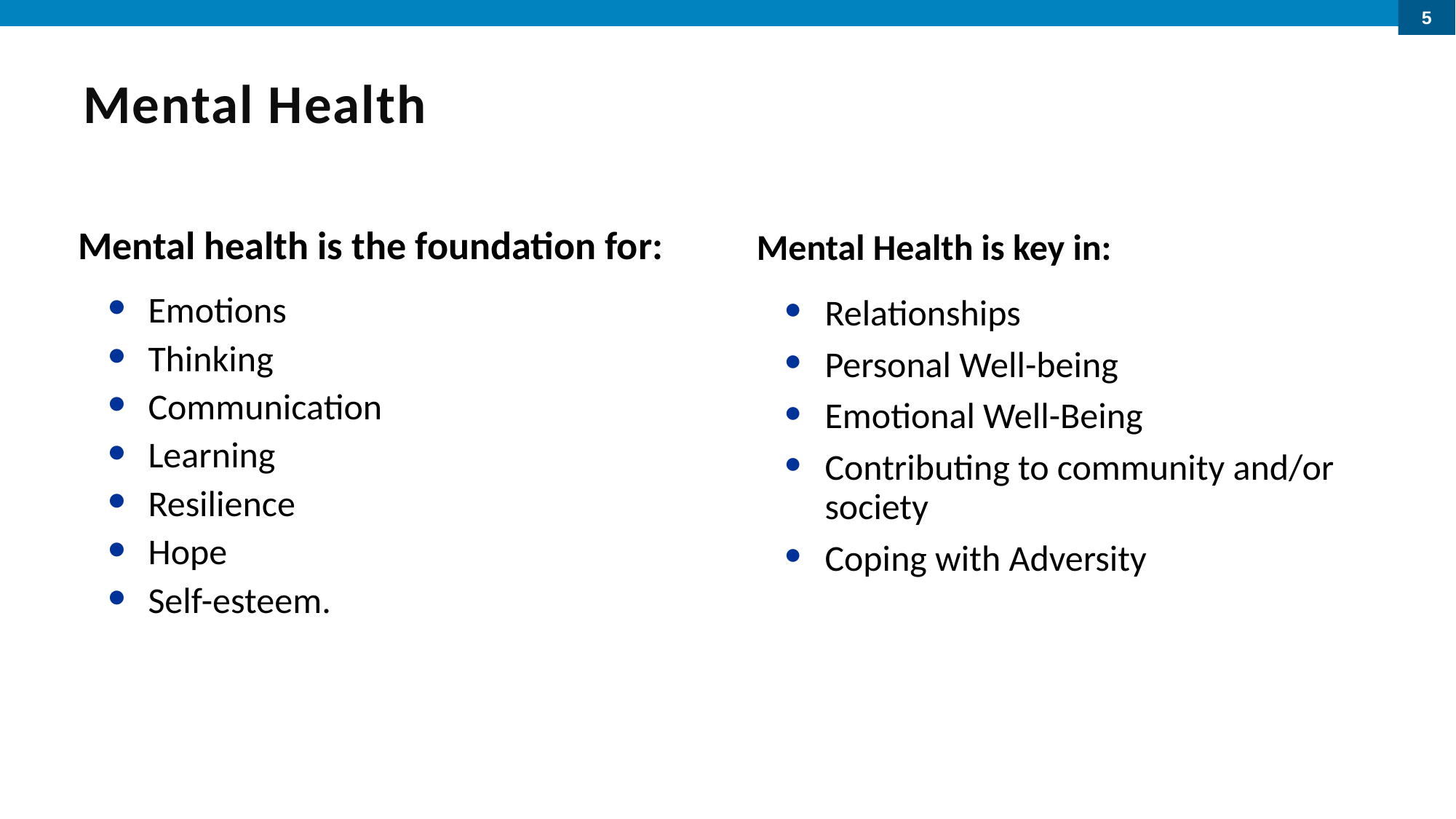

5
# Mental Health
Mental health is the foundation for:
Mental Health is key in:
Emotions
Thinking
Communication
Learning
Resilience
Hope
Self-esteem.
Relationships
Personal Well-being
Emotional Well-Being
Contributing to community and/or society
Coping with Adversity